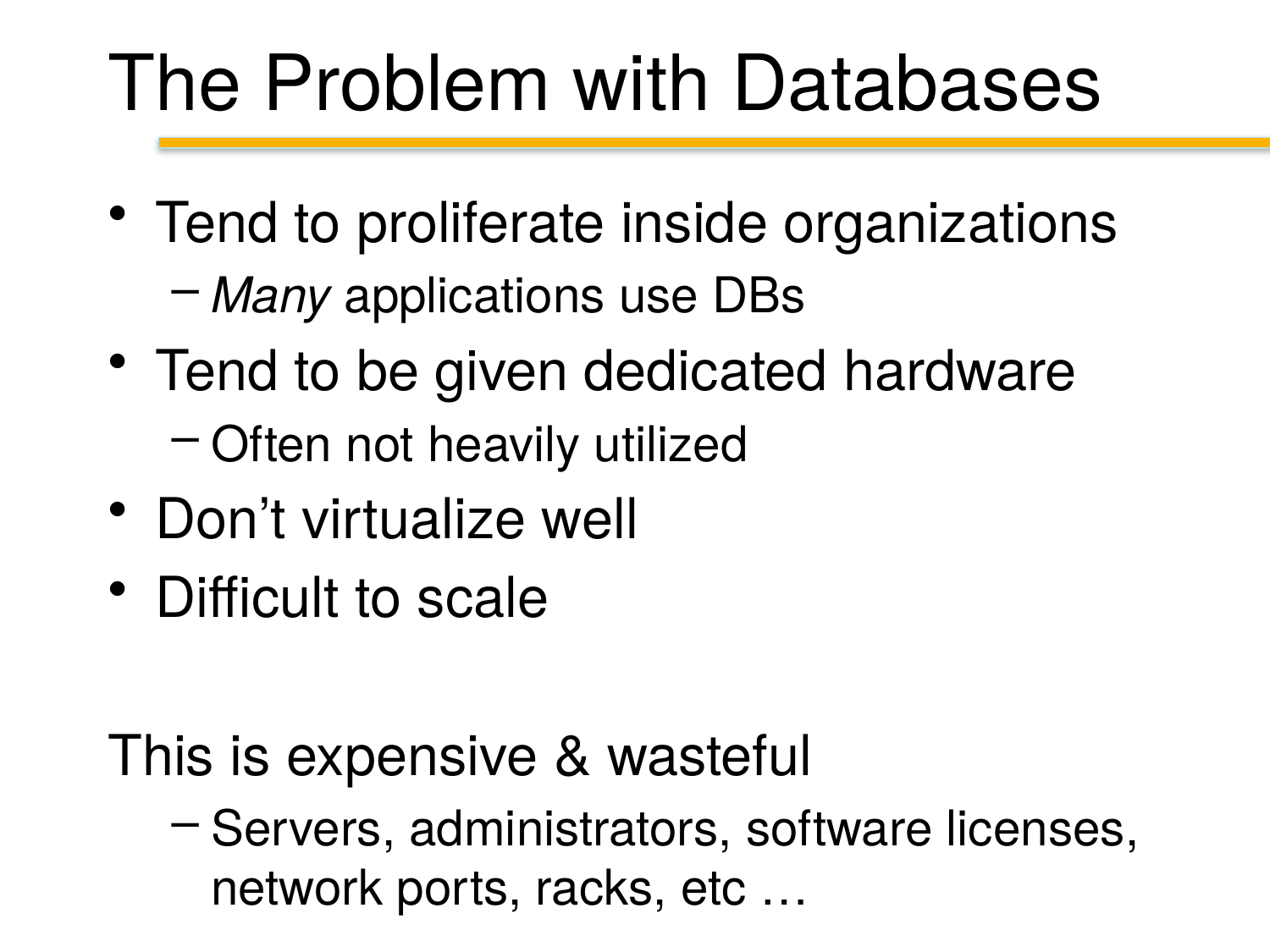

# The Problem with Databases
Tend to proliferate inside organizations
Many applications use DBs
Tend to be given dedicated hardware
Often not heavily utilized
Don’t virtualize well
Difficult to scale

This is expensive & wasteful
Servers, administrators, software licenses, network ports, racks, etc …